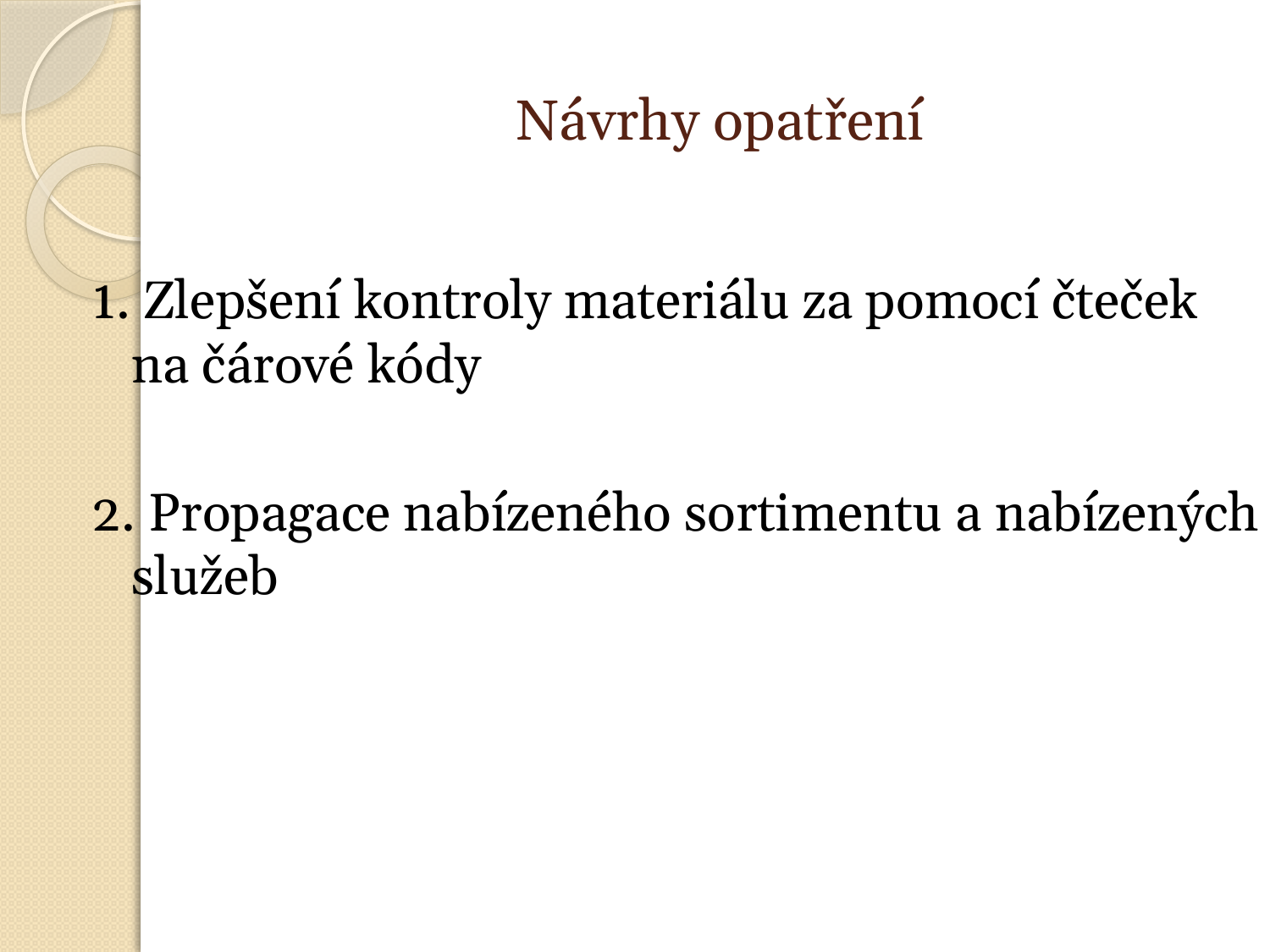

# Návrhy opatření
1. Zlepšení kontroly materiálu za pomocí čteček na čárové kódy

2. Propagace nabízeného sortimentu a nabízených služeb